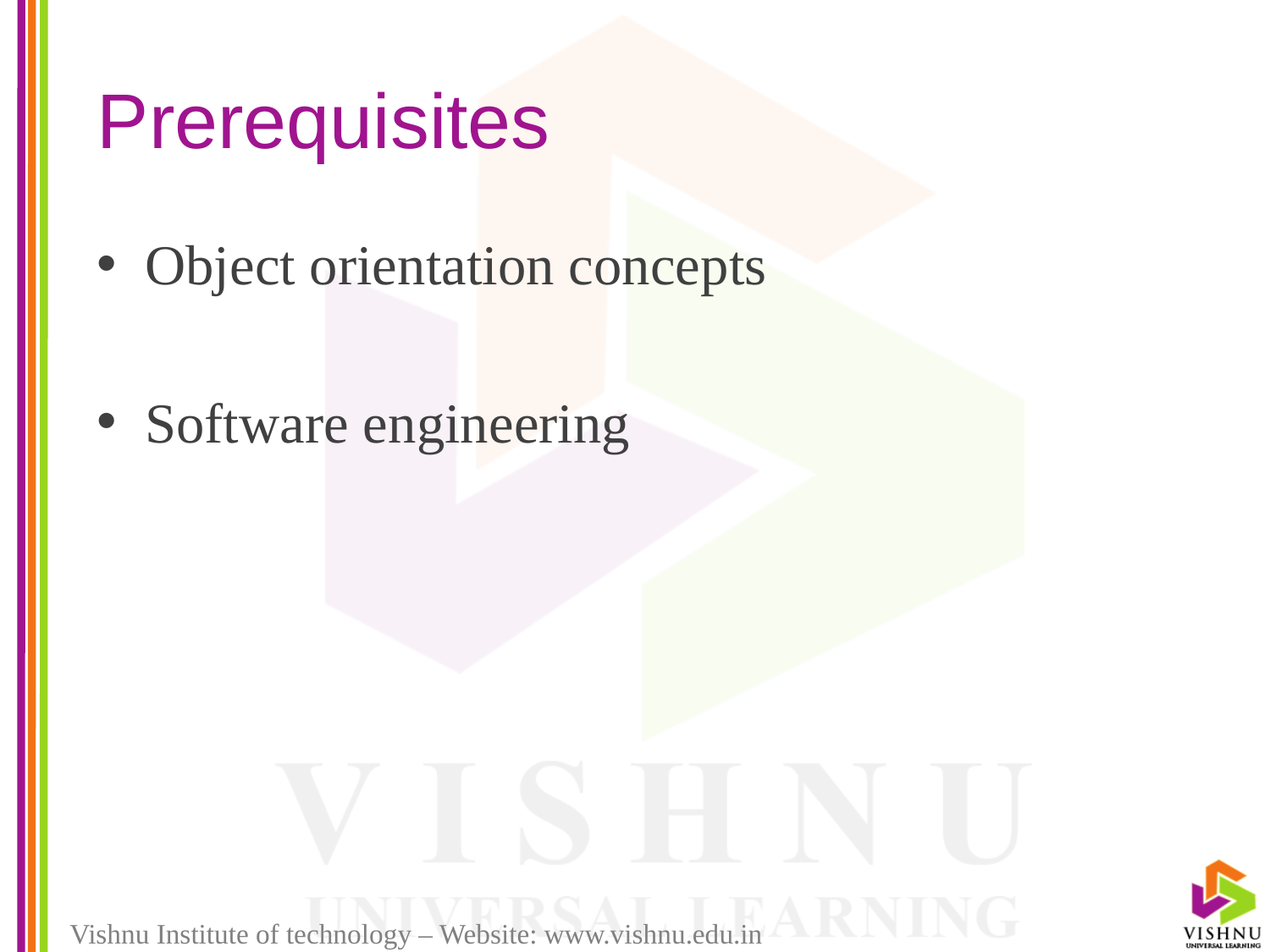

# Prerequisites
Object orientation concepts

Software engineering